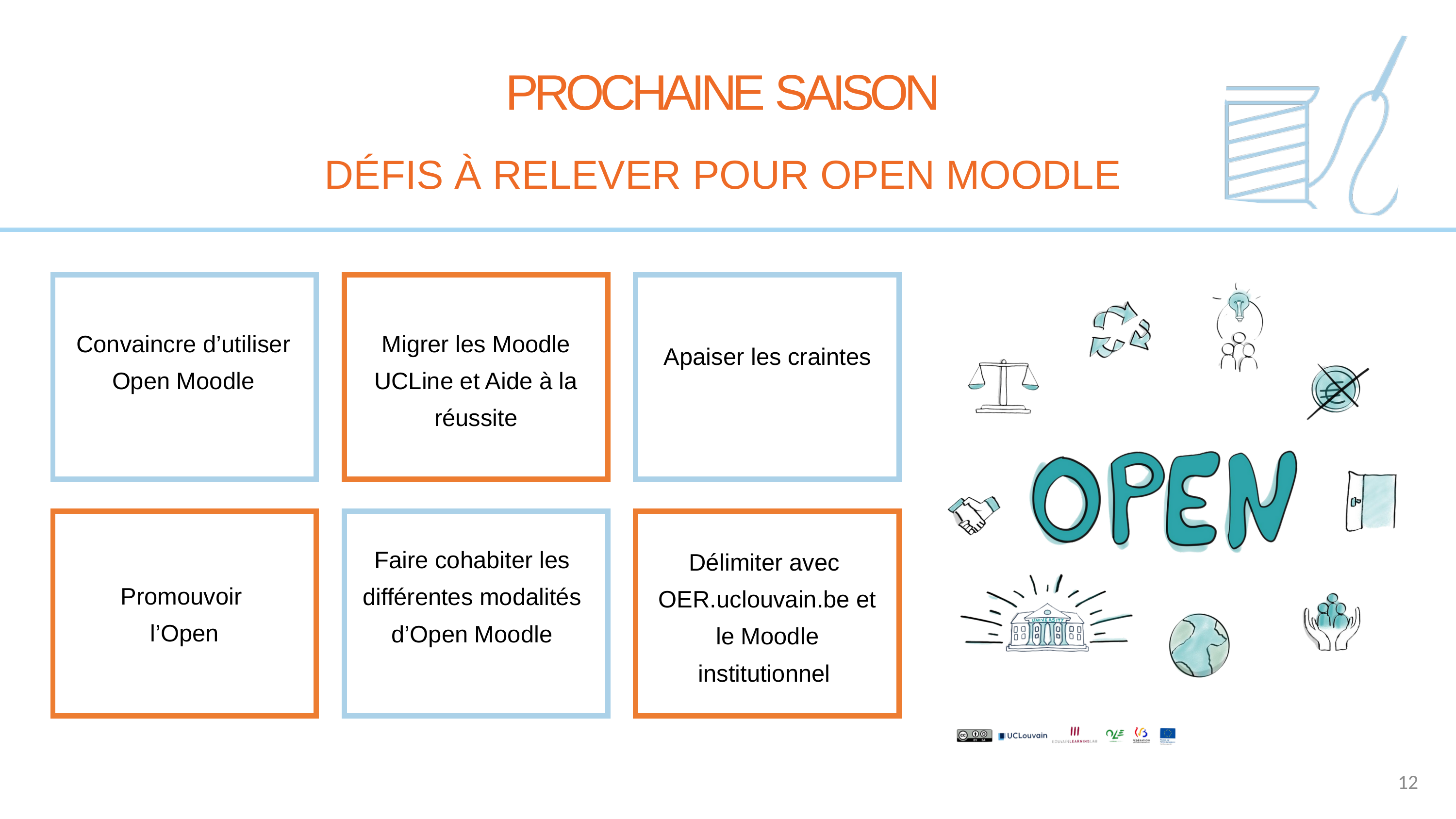

PROCHAINE SAISON
DÉFIS À RELEVER POUR OPEN MOODLE

Convaincre d’utiliser Open Moodle
Migrer les Moodle UCLine et Aide à la réussite
Apaiser les craintes

Faire cohabiter les différentes modalités d’Open Moodle
Délimiter avec  OER.uclouvain.be et le Moodle institutionnel
Promouvoir
l’Open

12